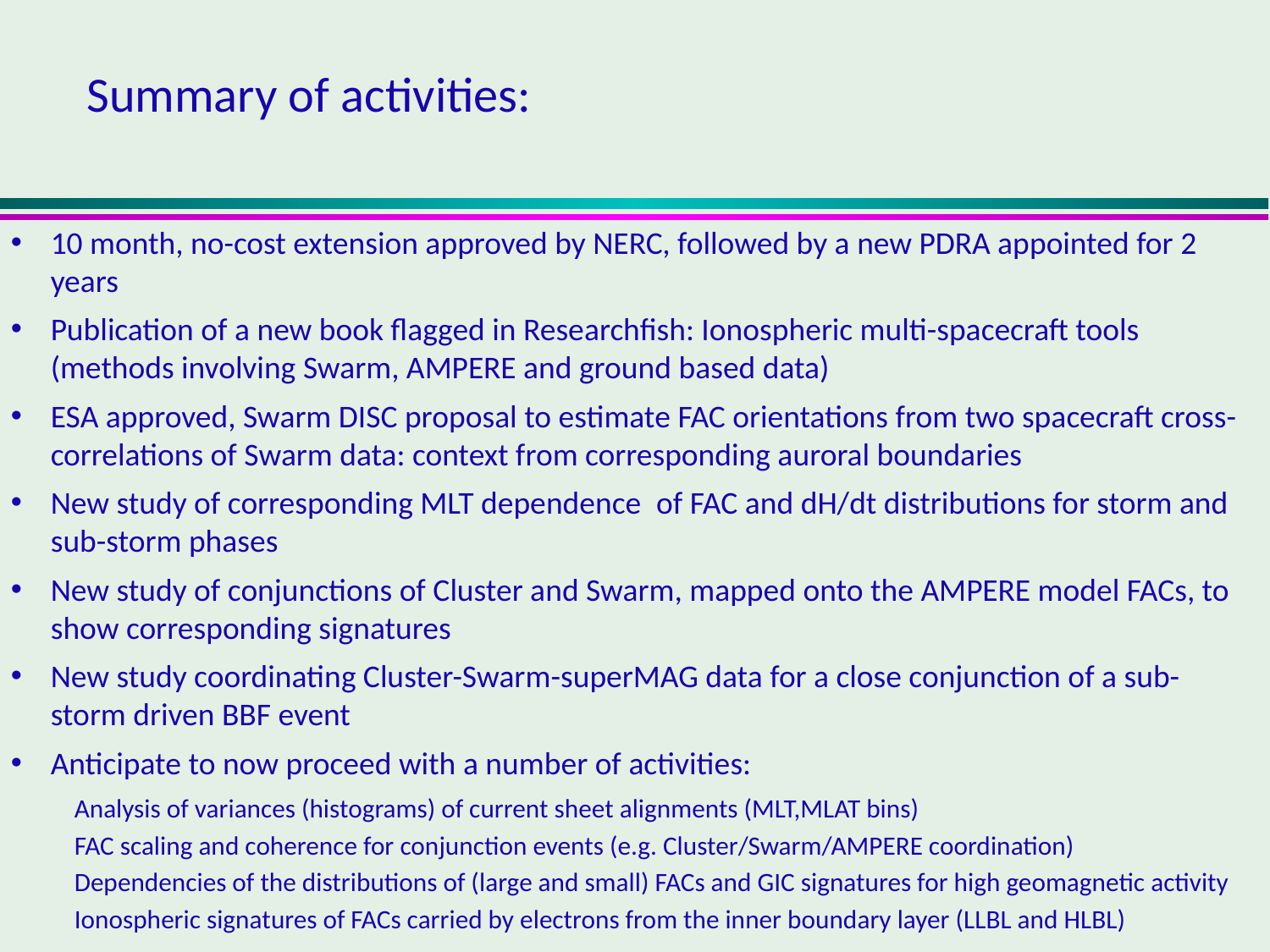

Summary of activities:
10 month, no-cost extension approved by NERC, followed by a new PDRA appointed for 2 years
Publication of a new book flagged in Researchfish: Ionospheric multi-spacecraft tools (methods involving Swarm, AMPERE and ground based data)
ESA approved, Swarm DISC proposal to estimate FAC orientations from two spacecraft cross-correlations of Swarm data: context from corresponding auroral boundaries
New study of corresponding MLT dependence  of FAC and dH/dt distributions for storm and sub-storm phases
New study of conjunctions of Cluster and Swarm, mapped onto the AMPERE model FACs, to show corresponding signatures
New study coordinating Cluster-Swarm-superMAG data for a close conjunction of a sub-storm driven BBF event
Anticipate to now proceed with a number of activities:
Analysis of variances (histograms) of current sheet alignments (MLT,MLAT bins)
FAC scaling and coherence for conjunction events (e.g. Cluster/Swarm/AMPERE coordination)
Dependencies of the distributions of (large and small) FACs and GIC signatures for high geomagnetic activity
Ionospheric signatures of FACs carried by electrons from the inner boundary layer (LLBL and HLBL)